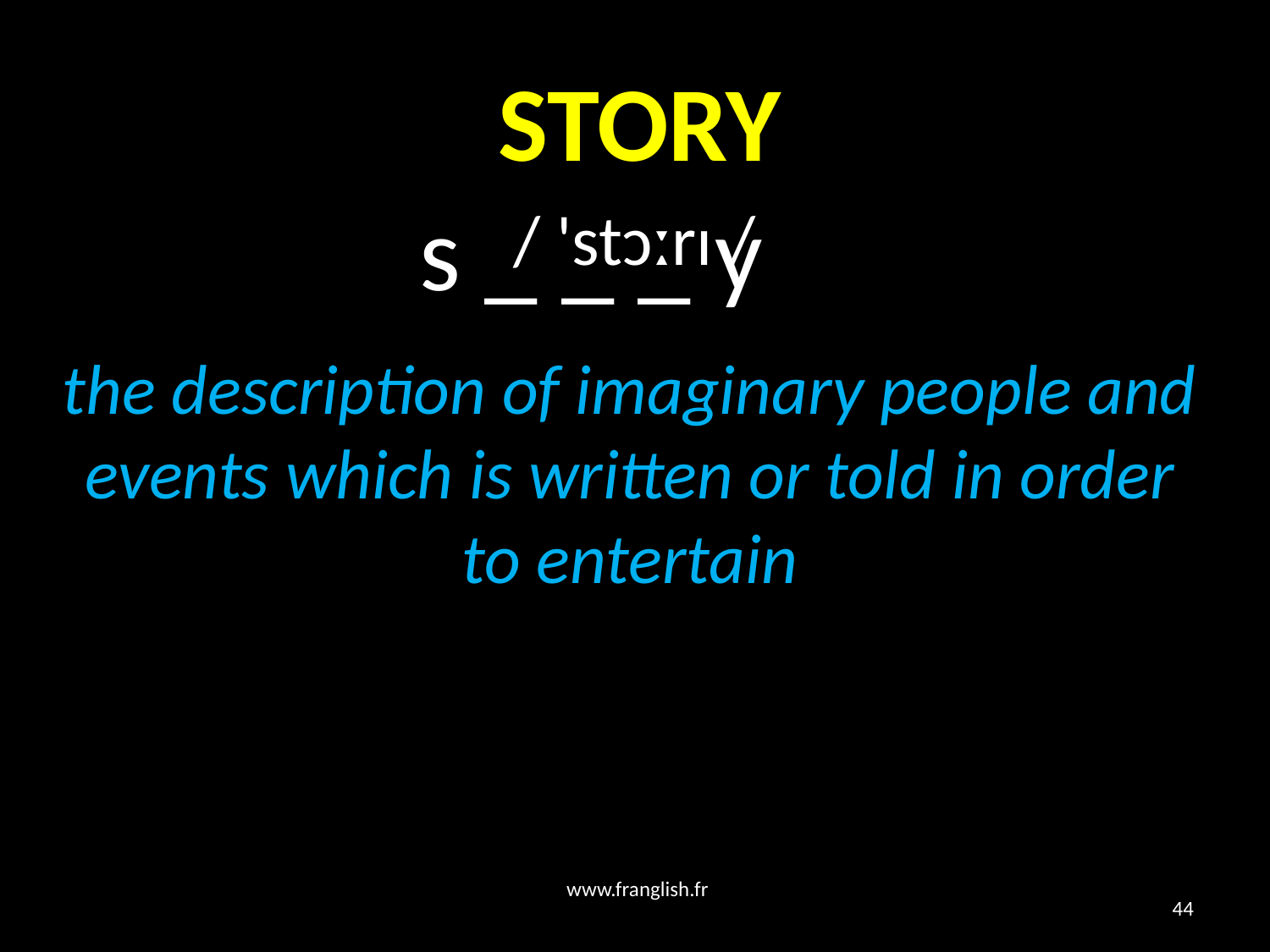

# STORY
s _ _ _ y
/ 'stɔːrɪ /
the description of imaginary people and events which is written or told in order to entertain
www.franglish.fr
44